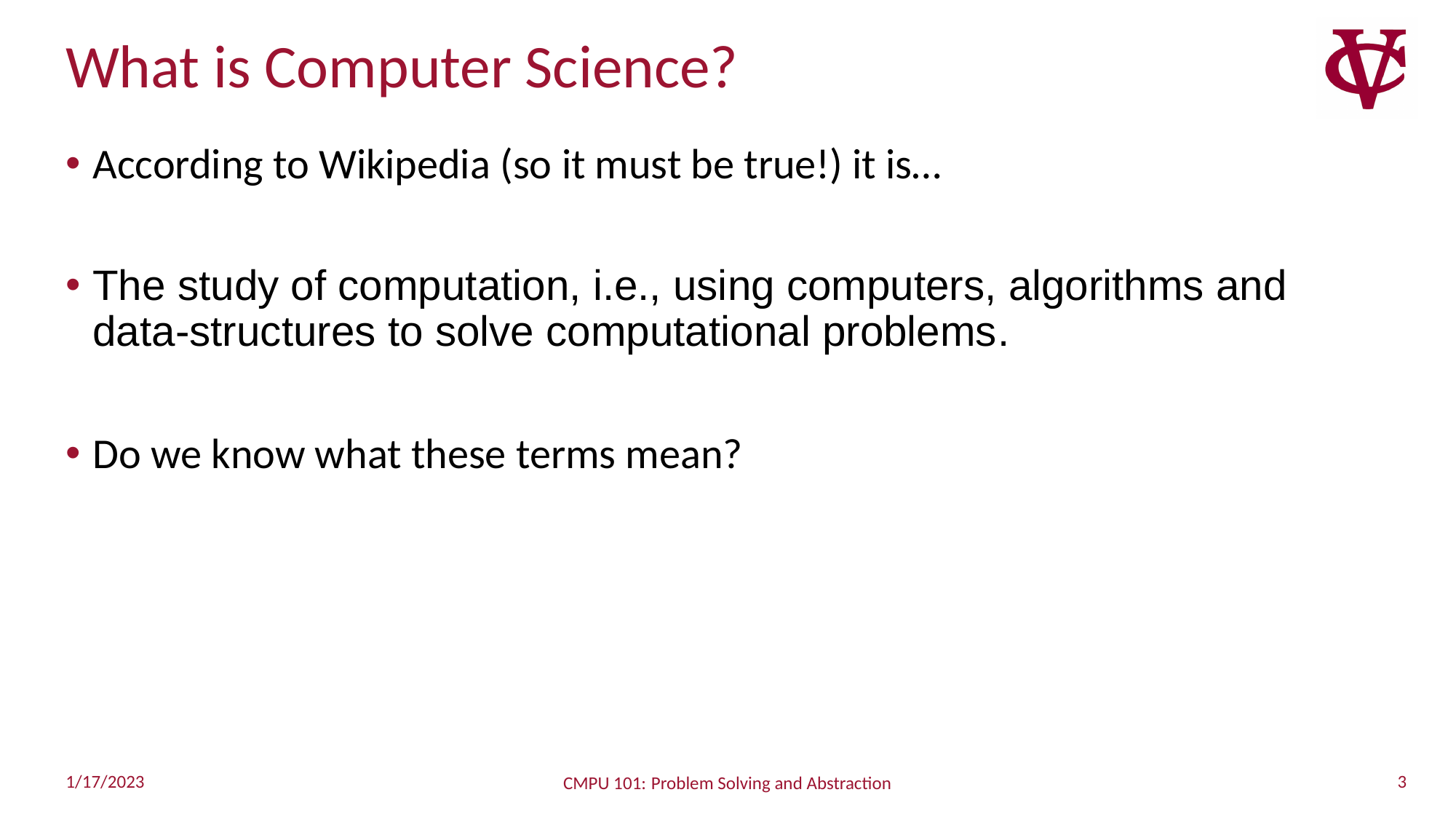

# What is Computer Science?
According to Wikipedia (so it must be true!) it is…

The study of computation, i.e., using computers, algorithms and data-structures to solve computational problems.

Do we know what these terms mean?
3
1/17/2023
CMPU 101: Problem Solving and Abstraction